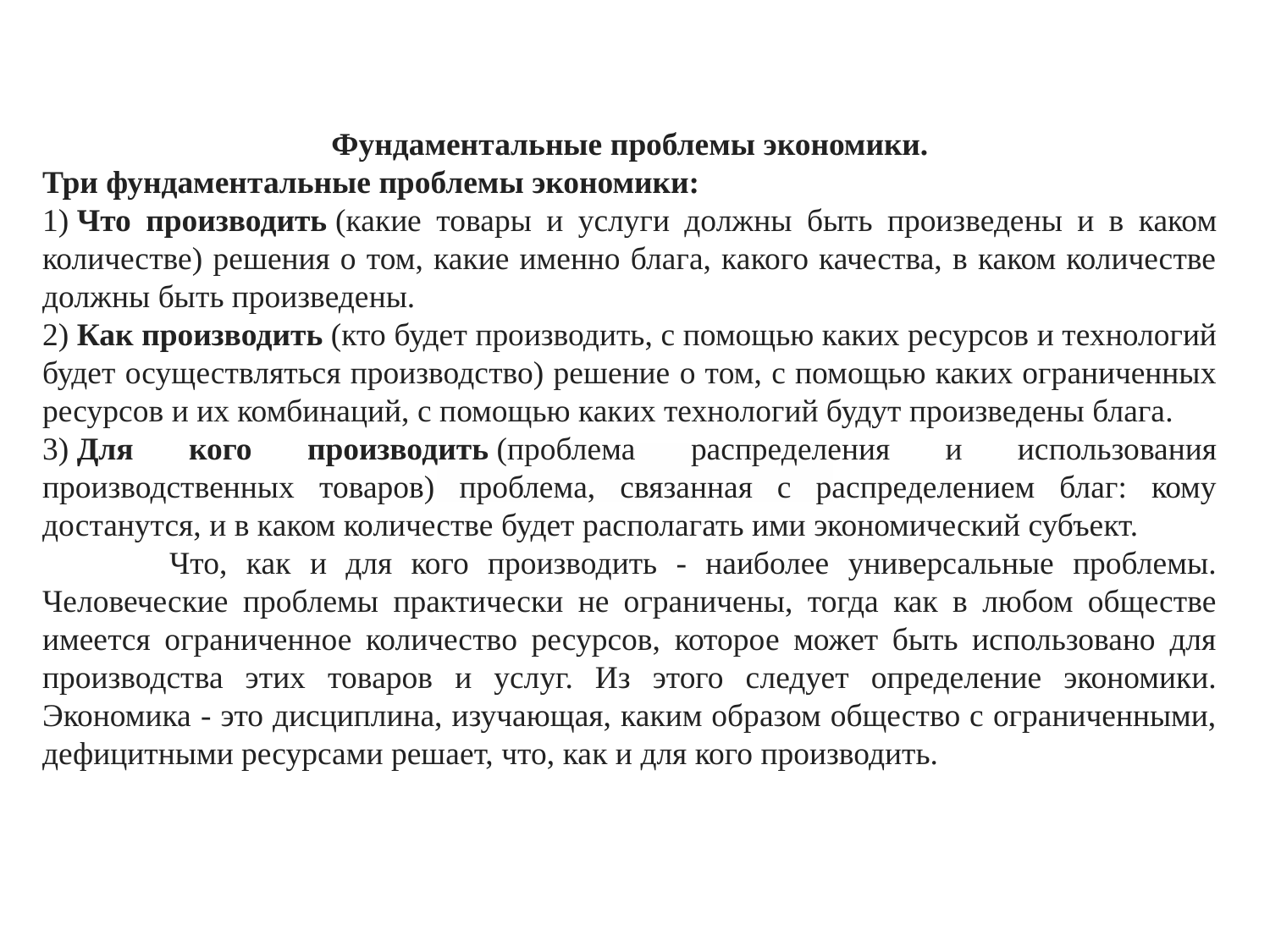

Фундаментальные проблемы экономики.
Три фундаментальные проблемы экономики:
1) Что производить (какие товары и услуги должны быть произведены и в каком количестве) решения о том, какие именно блага, какого качества, в каком количестве должны быть произведены.
2) Как производить (кто будет производить, с помощью каких ресурсов и технологий будет осуществляться производство) решение о том, с помощью каких ограниченных ресурсов и их комбинаций, с помощью каких технологий будут произведены блага.
3) Для кого производить (проблема распределения и использования производственных товаров) проблема, связанная с распределением благ: кому достанутся, и в каком количестве будет располагать ими экономический субъект.
	Что, как и для кого производить - наиболее универсальные проблемы. Человеческие проблемы практически не ограничены, тогда как в любом обществе имеется ограниченное количество ресурсов, которое может быть использовано для производства этих товаров и услуг. Из этого следует определение экономики. Экономика - это дисциплина, изучающая, каким образом общество с ограниченными, дефицитными ресурсами решает, что, как и для кого производить.
|  |
| --- |